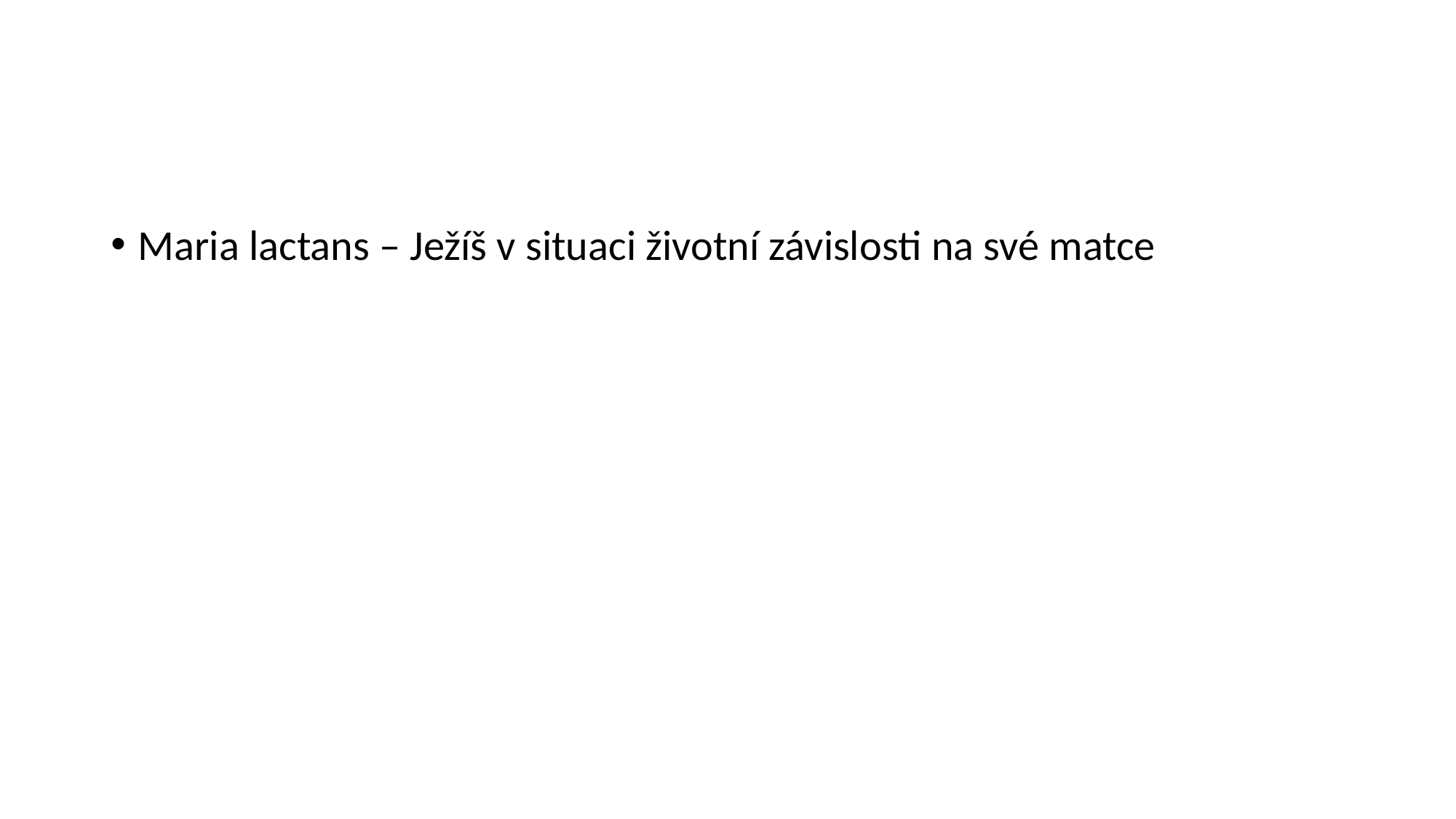

#
Maria lactans – Ježíš v situaci životní závislosti na své matce